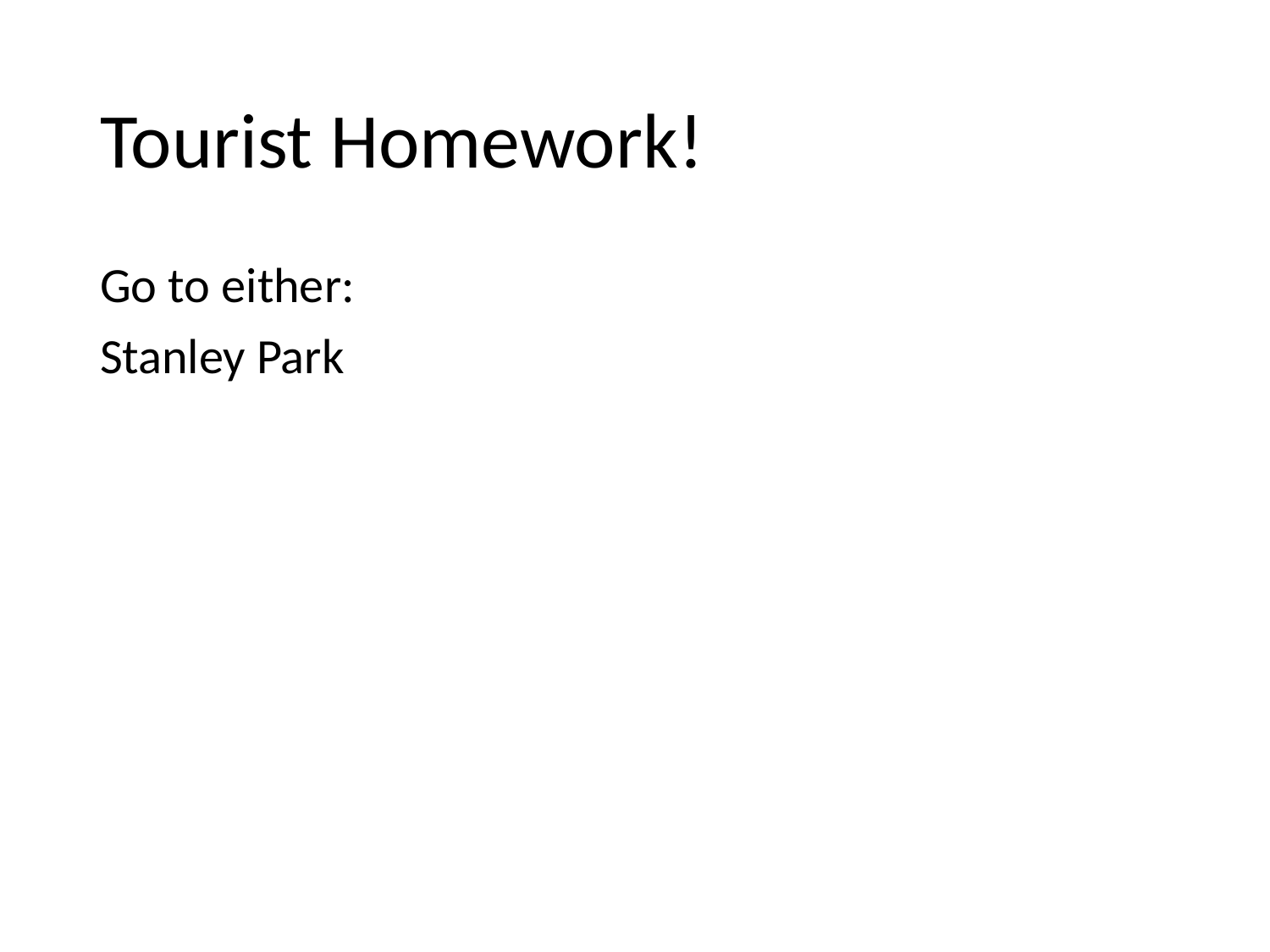

# Tourist Homework!
Go to either:
Stanley Park